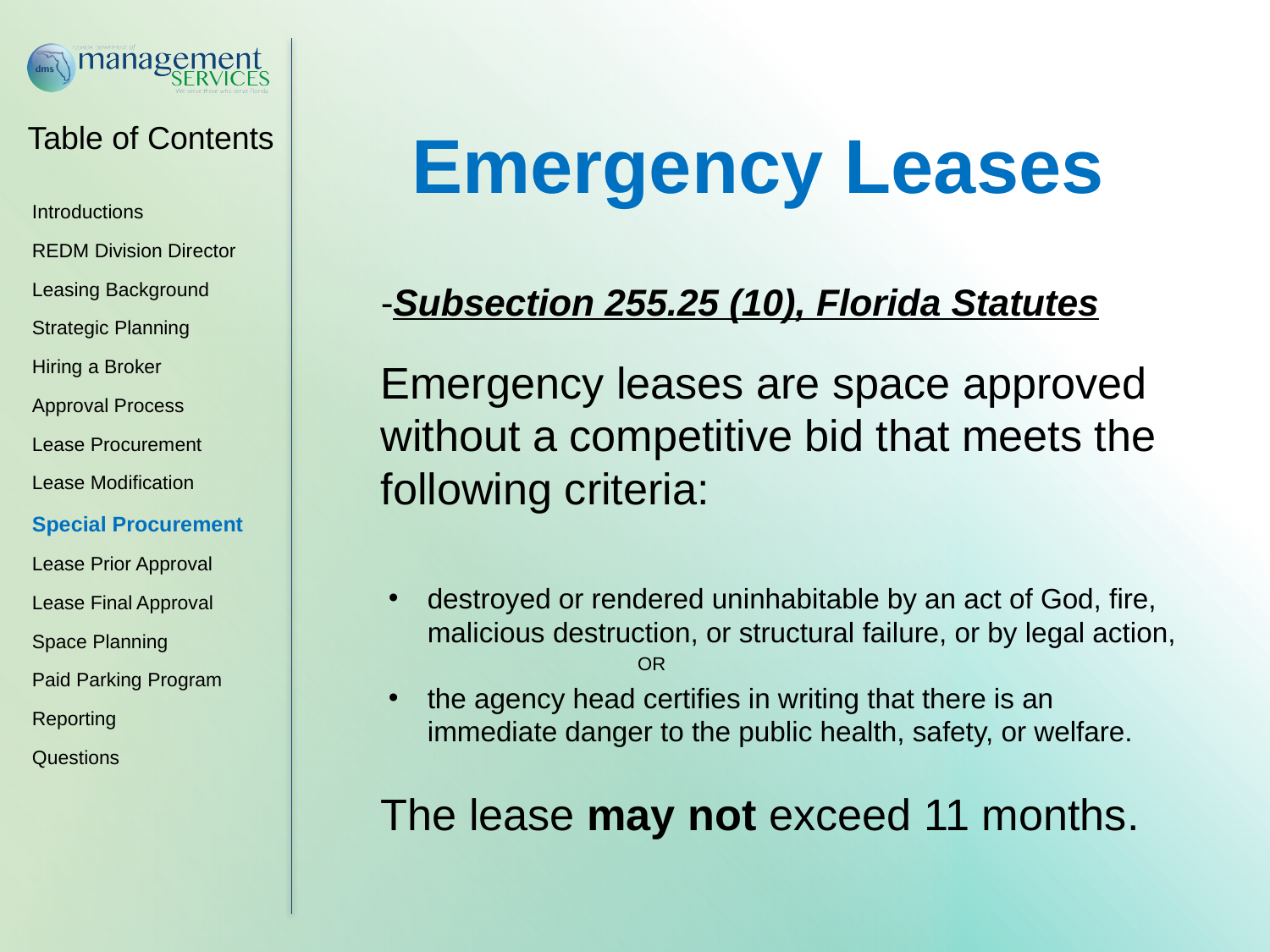

Emergency Leases

-Subsection 255.25 (10), Florida Statutes

Emergency leases are space approved without a competitive bid that meets the following criteria:

destroyed or rendered uninhabitable by an act of God, fire, malicious destruction, or structural failure, or by legal action,
	OR
the agency head certifies in writing that there is an immediate danger to the public health, safety, or welfare.

The lease may not exceed 11 months.

Introductions
REDM Division Director
Leasing Background
Strategic Planning
Hiring a Broker
Approval Process
Lease Procurement
Lease Modification
Special Procurement
Lease Prior Approval
Lease Final Approval
Space Planning
Paid Parking Program
Reporting
Questions